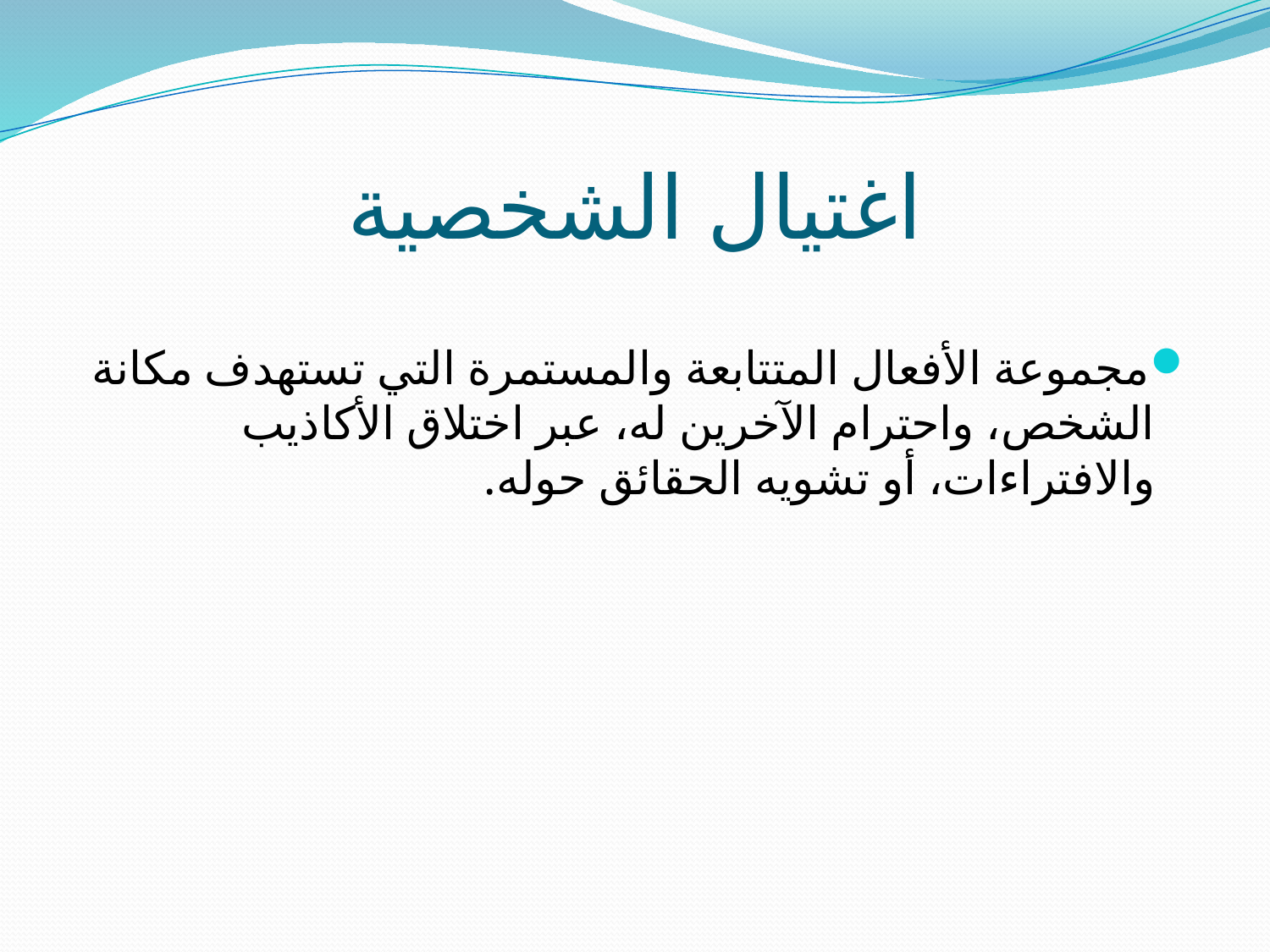

# اغتيال الشخصية

مجموعة الأفعال المتتابعة والمستمرة التي تستهدف مكانة الشخص، واحترام الآخرين له، عبر اختلاق الأكاذيب والافتراءات، أو تشويه الحقائق حوله.